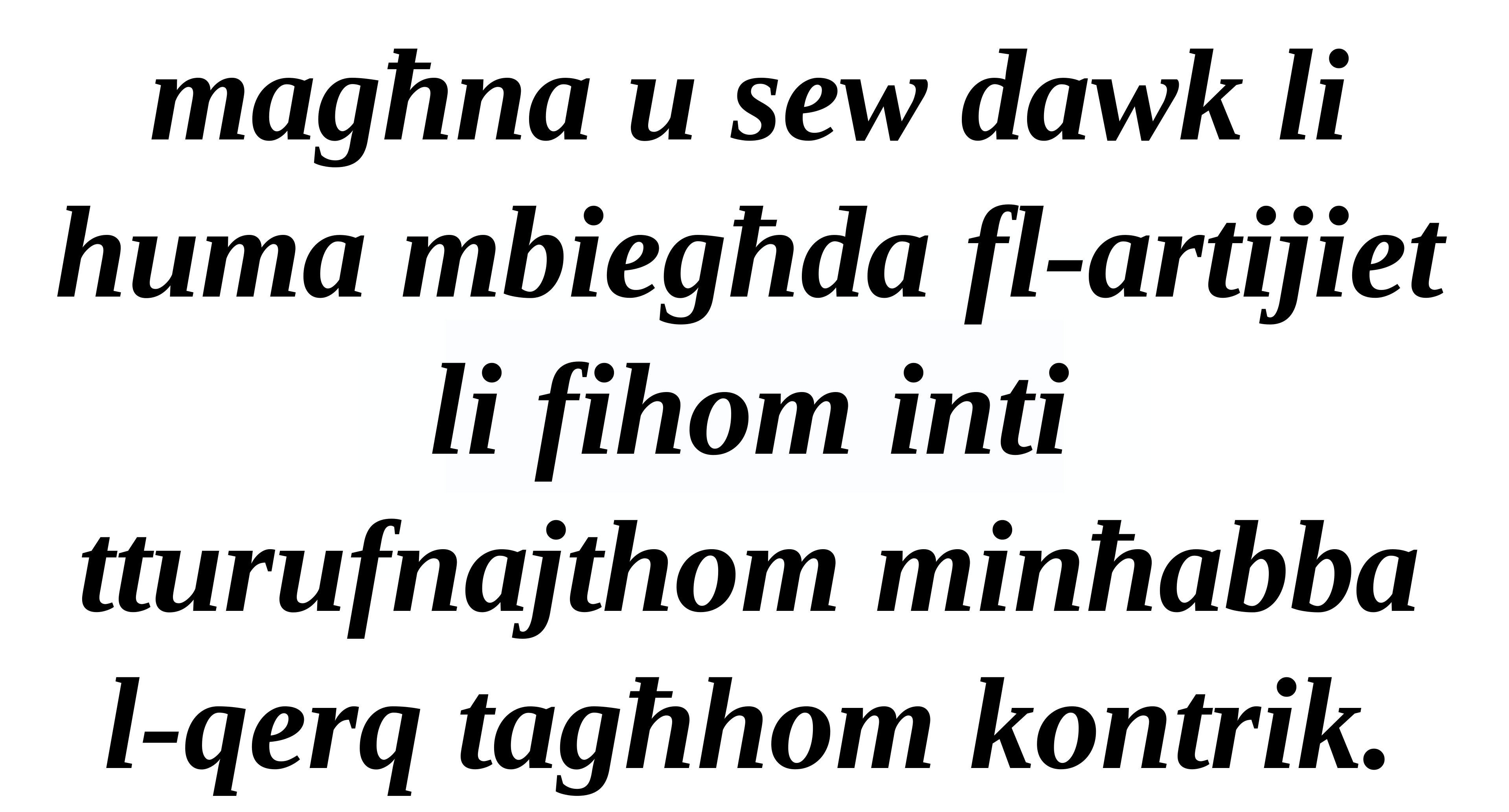

magħna u sew dawk li huma mbiegħda fl-artijiet li fihom inti tturufnajthom minħabba l-qerq tagħhom kontrik.